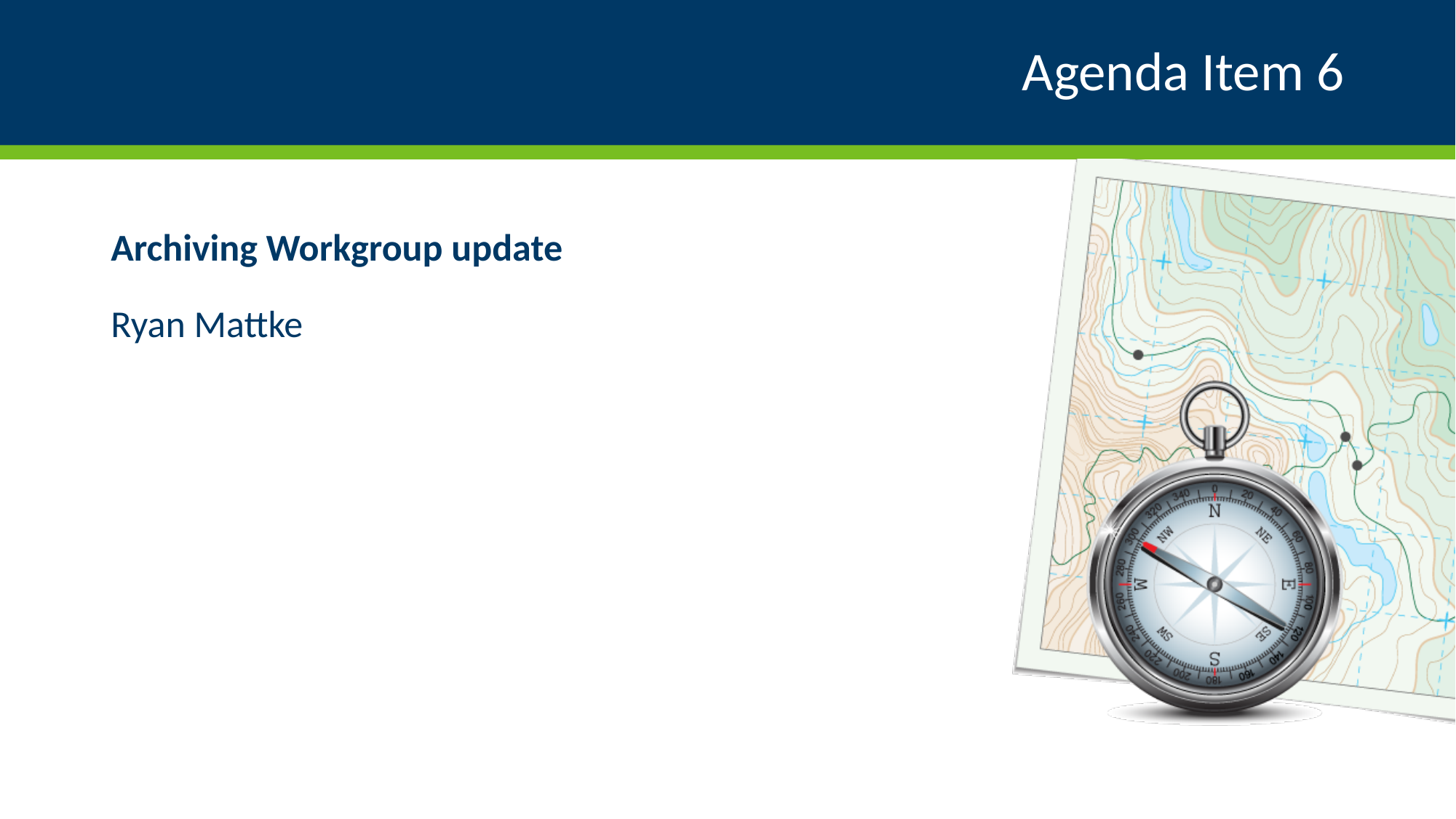

# Agenda Item 6
Archiving Workgroup update
Ryan Mattke